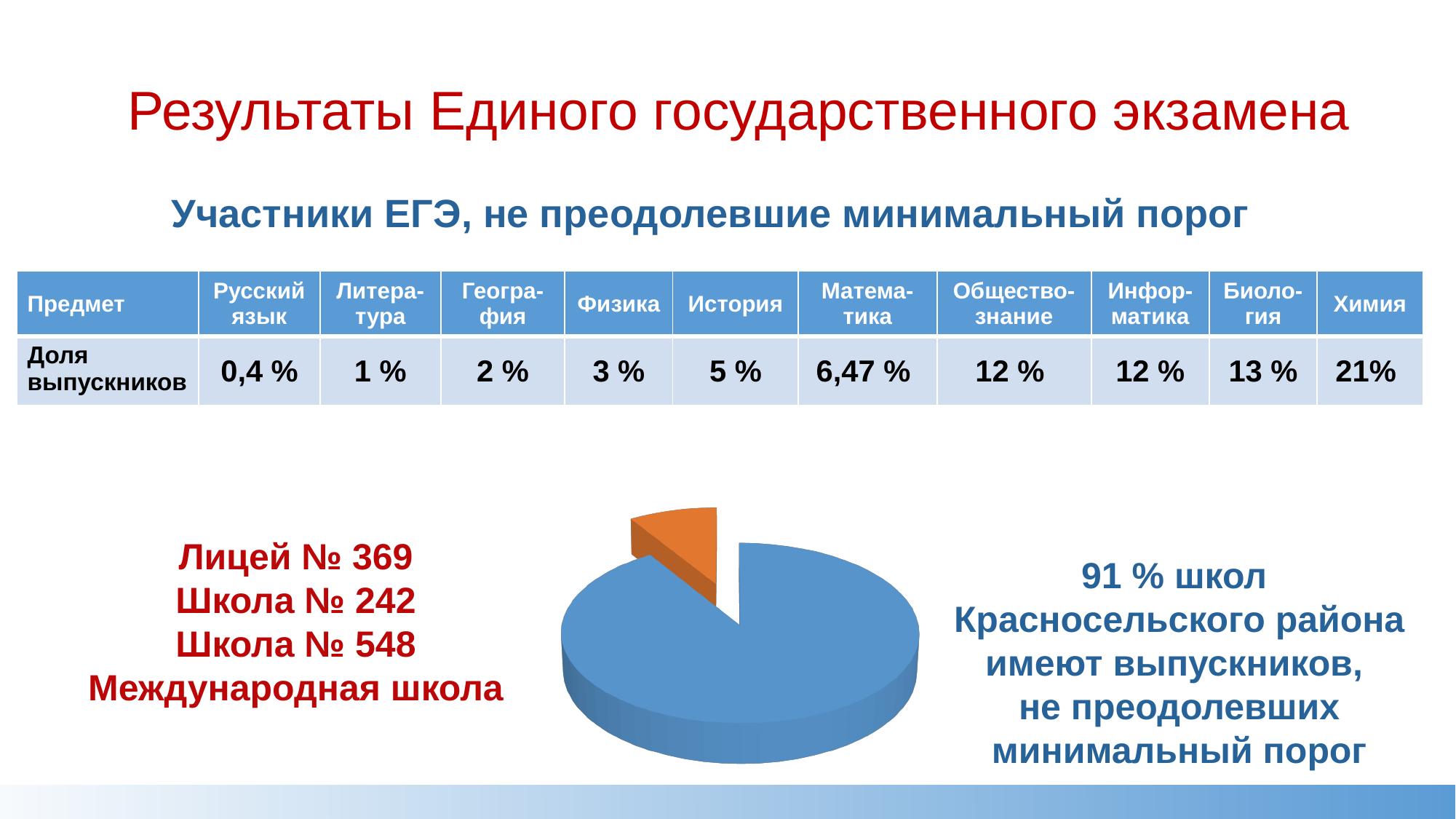

Результаты Единого государственного экзамена
Участники ЕГЭ, не преодолевшие минимальный порог
| Предмет | Русский язык | Литера-тура | Геогра-фия | Физика | История | Матема-тика | Общество-знание | Инфор-матика | Биоло-гия | Химия |
| --- | --- | --- | --- | --- | --- | --- | --- | --- | --- | --- |
| Доля выпускников | 0,4 % | 1 % | 2 % | 3 % | 5 % | 6,47 % | 12 % | 12 % | 13 % | 21% |

[unsupported chart]

Лицей № 369
Школа № 242
Школа № 548
Международная школа
91 % школ
Красносельского района имеют выпускников,
не преодолевших минимальный порог